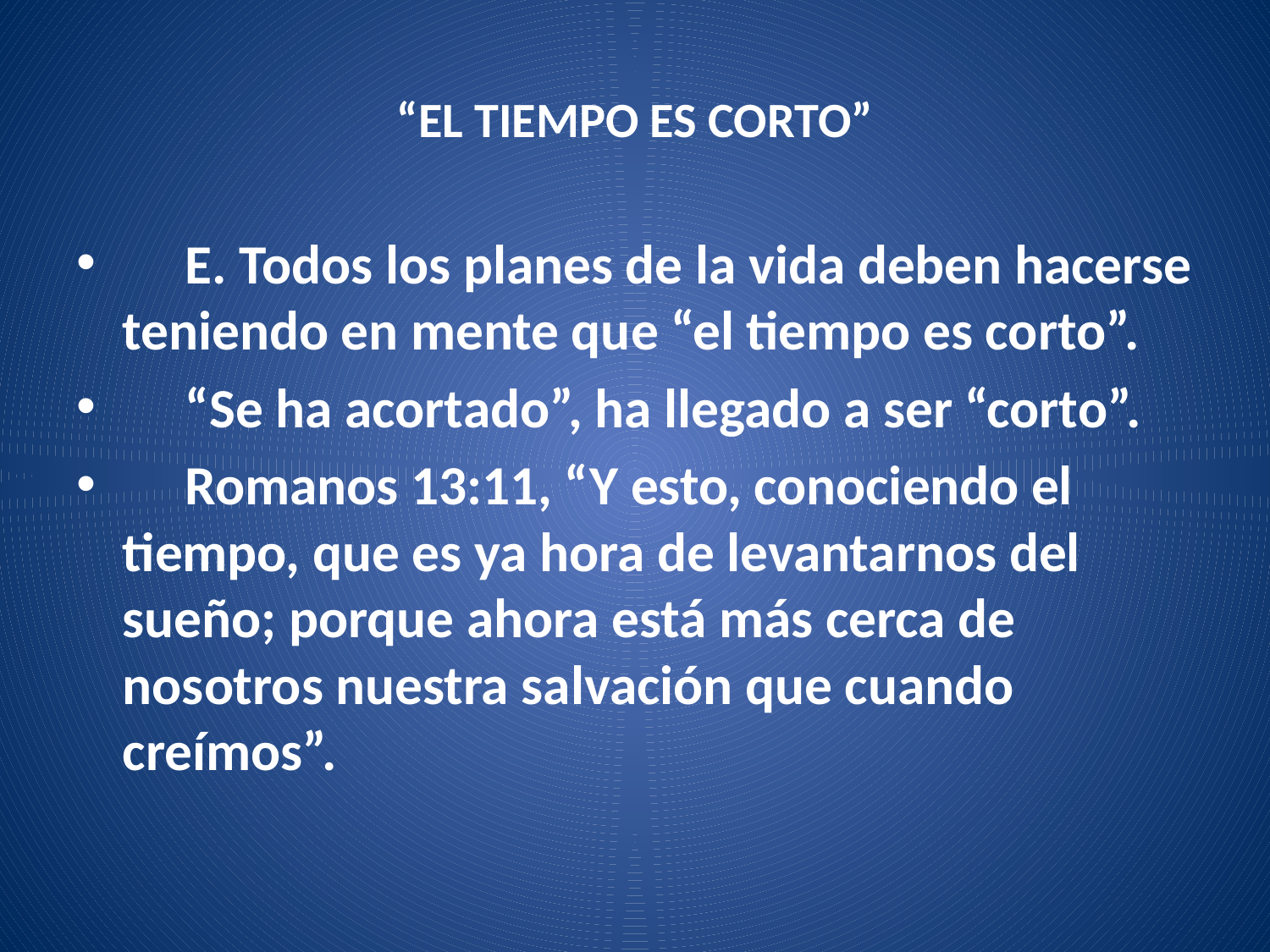

# “EL TIEMPO ES CORTO”
     E. Todos los planes de la vida deben hacerse teniendo en mente que “el tiempo es corto”.
     “Se ha acortado”, ha llegado a ser “corto”.
     Romanos 13:11, “Y esto, conociendo el tiempo, que es ya hora de levantarnos del sueño; porque ahora está más cerca de nosotros nuestra salvación que cuando creímos”.